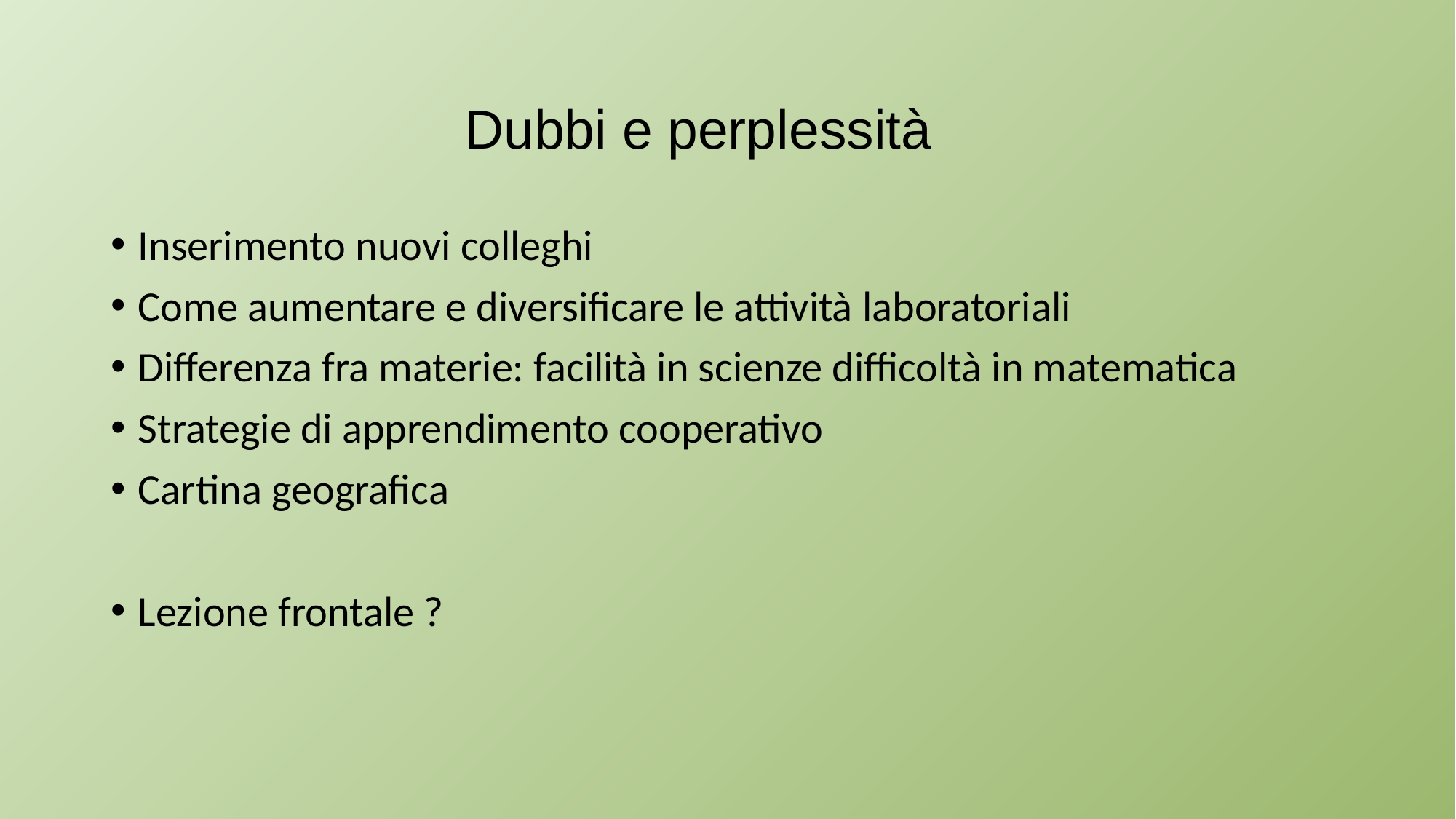

Dubbi e perplessità
Inserimento nuovi colleghi
Come aumentare e diversificare le attività laboratoriali
Differenza fra materie: facilità in scienze difficoltà in matematica
Strategie di apprendimento cooperativo
Cartina geografica

Lezione frontale ?